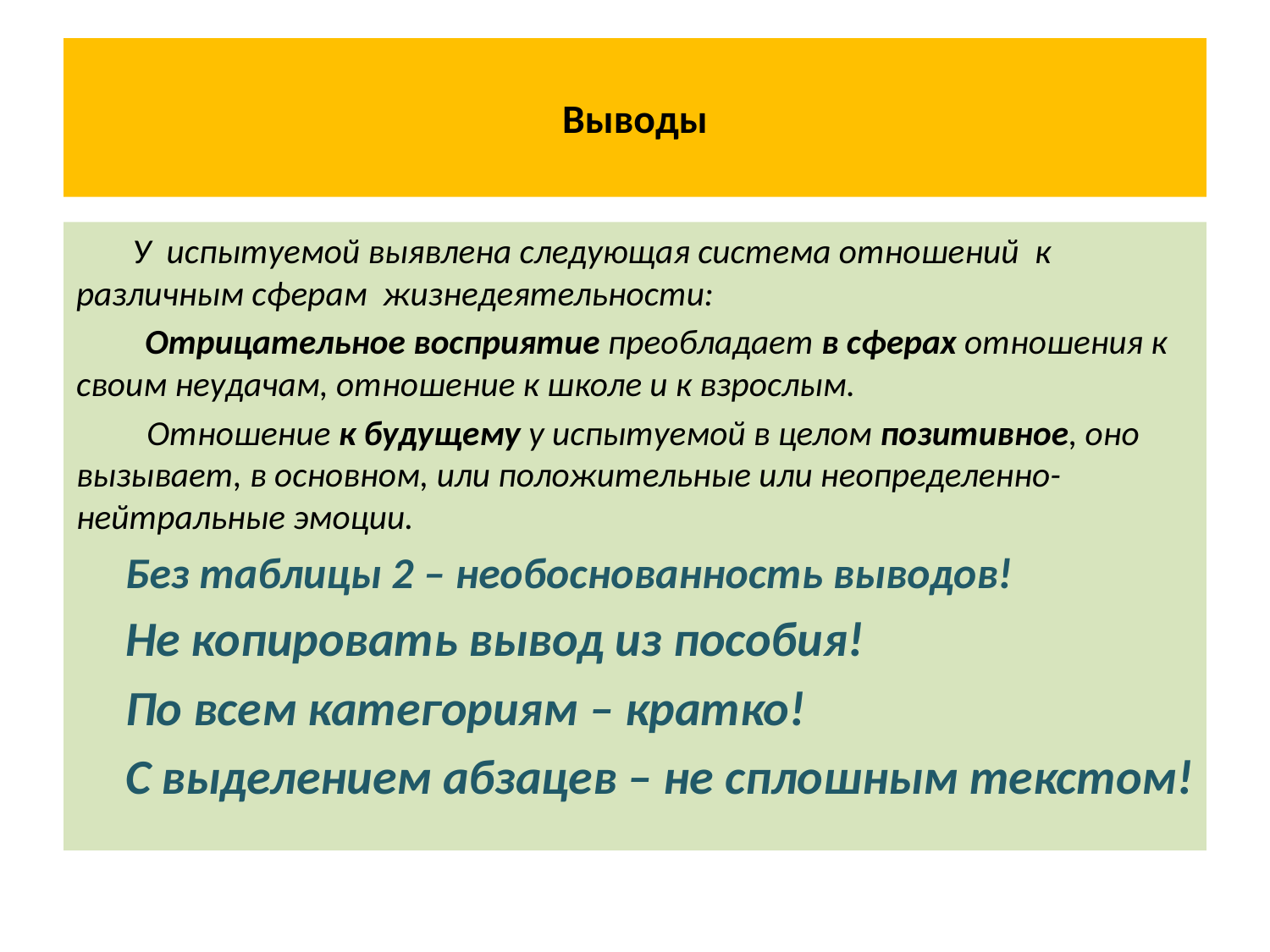

# Выводы
У  испытуемой выявлена следующая система отношений  к различным сферам  жизнедеятельности:
  Отрицательное восприятие преобладает в сферах отношения к своим неудачам, отношение к школе и к взрослым.
         Отношение к будущему у испытуемой в целом позитивное, оно вызывает, в основном, или положительные или неопределенно-нейтральные эмоции.
Без таблицы 2 – необоснованность выводов!
Не копировать вывод из пособия!
По всем категориям – кратко!
С выделением абзацев – не сплошным текстом!